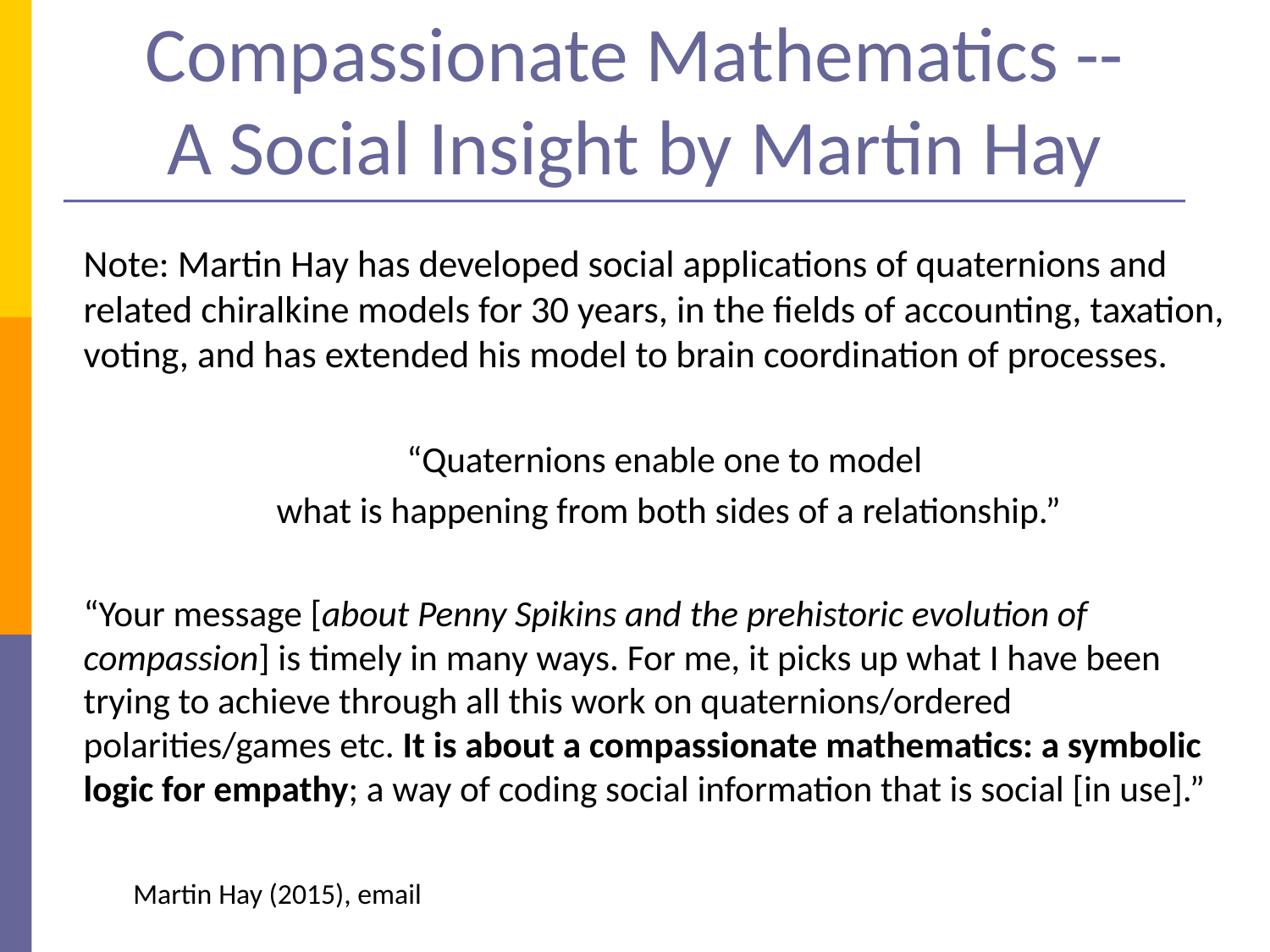

# Compassionate Mathematics -- A Social Insight by Martin Hay
Note: Martin Hay has developed social applications of quaternions and related chiralkine models for 30 years, in the fields of accounting, taxation, voting, and has extended his model to brain coordination of processes.

“Quaternions enable one to model
what is happening from both sides of a relationship.”

“Your message [about Penny Spikins and the prehistoric evolution of compassion] is timely in many ways. For me, it picks up what I have been trying to achieve through all this work on quaternions/ordered polarities/games etc. It is about a compassionate mathematics: a symbolic logic for empathy; a way of coding social information that is social [in use].”

      Martin Hay (2015), email